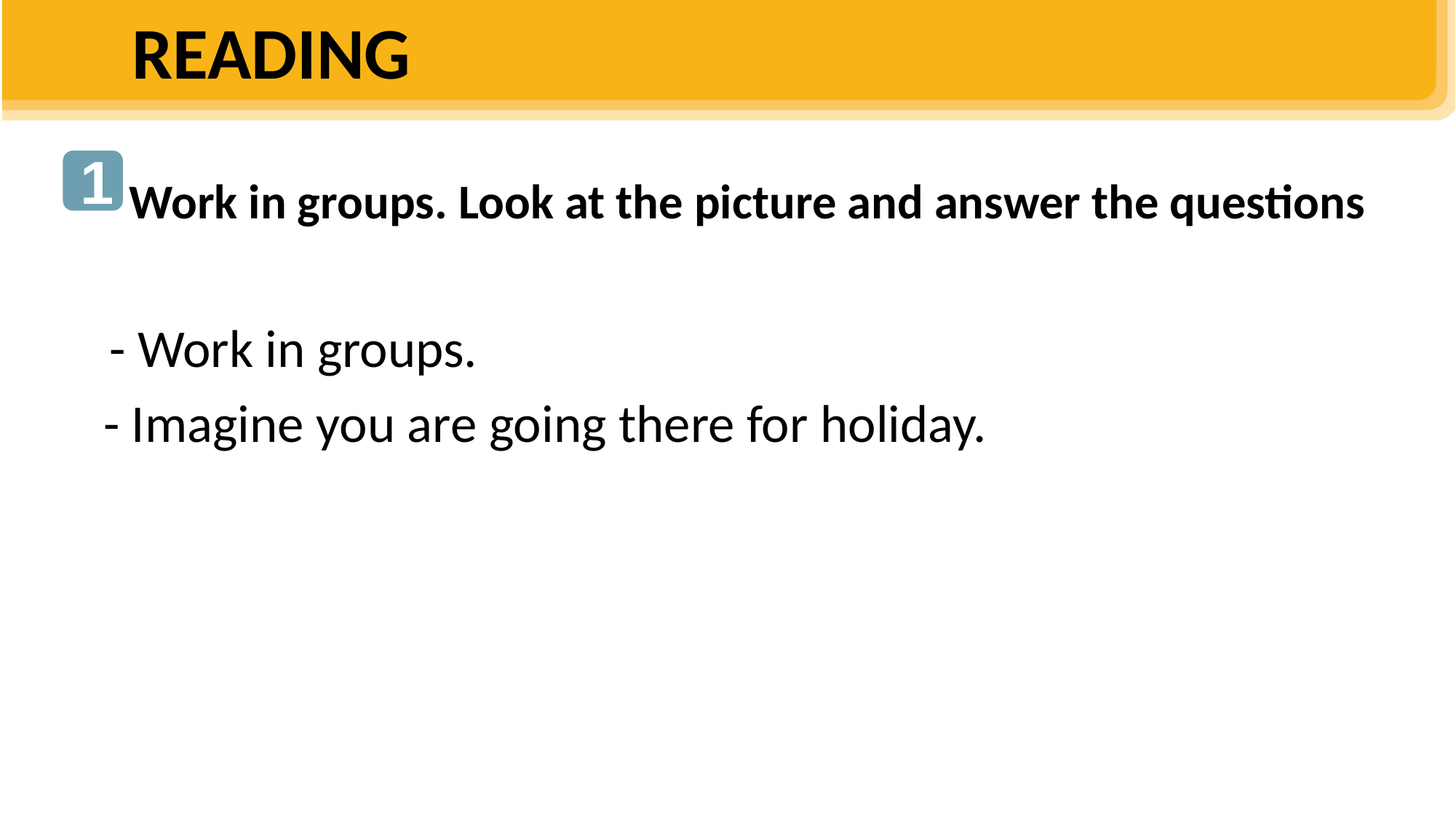

READING
1

Work in groups. Look at the picture and answer the questions
- Work in groups.
- Imagine you are going there for holiday.